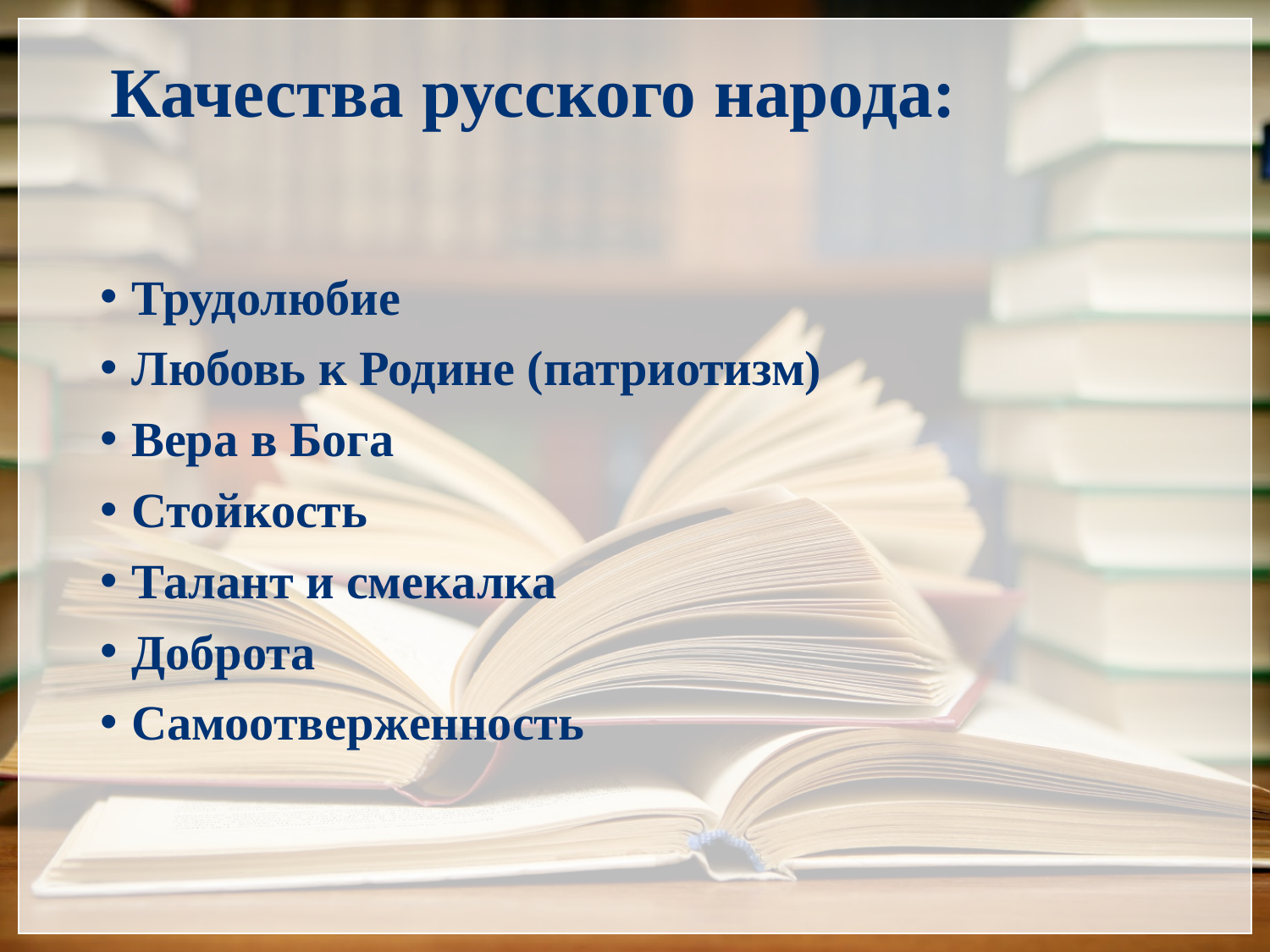

# Качества русского народа:
Трудолюбие
Любовь к Родине (патриотизм)
Вера в Бога
Стойкость
Талант и смекалка
Доброта
Самоотверженность